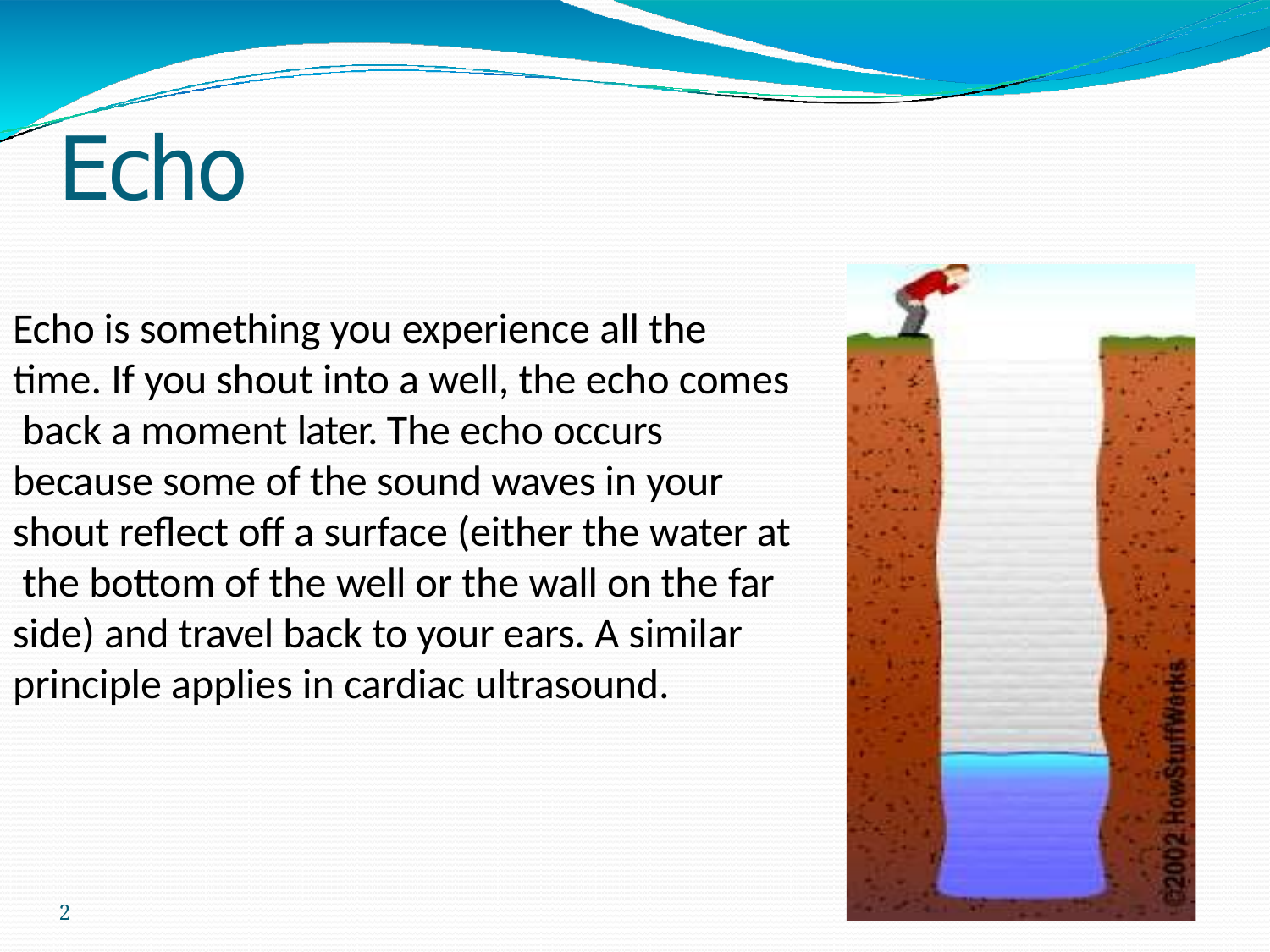

# Echo

Echo is something you experience all the  time. If you shout into a well, the echo comes  back a moment later. The echo occurs  because some of the sound waves in your  shout reflect off a surface (either the water at  the bottom of the well or the wall on the far  side) and travel back to your ears. A similar  principle applies in cardiac ultrasound.
2